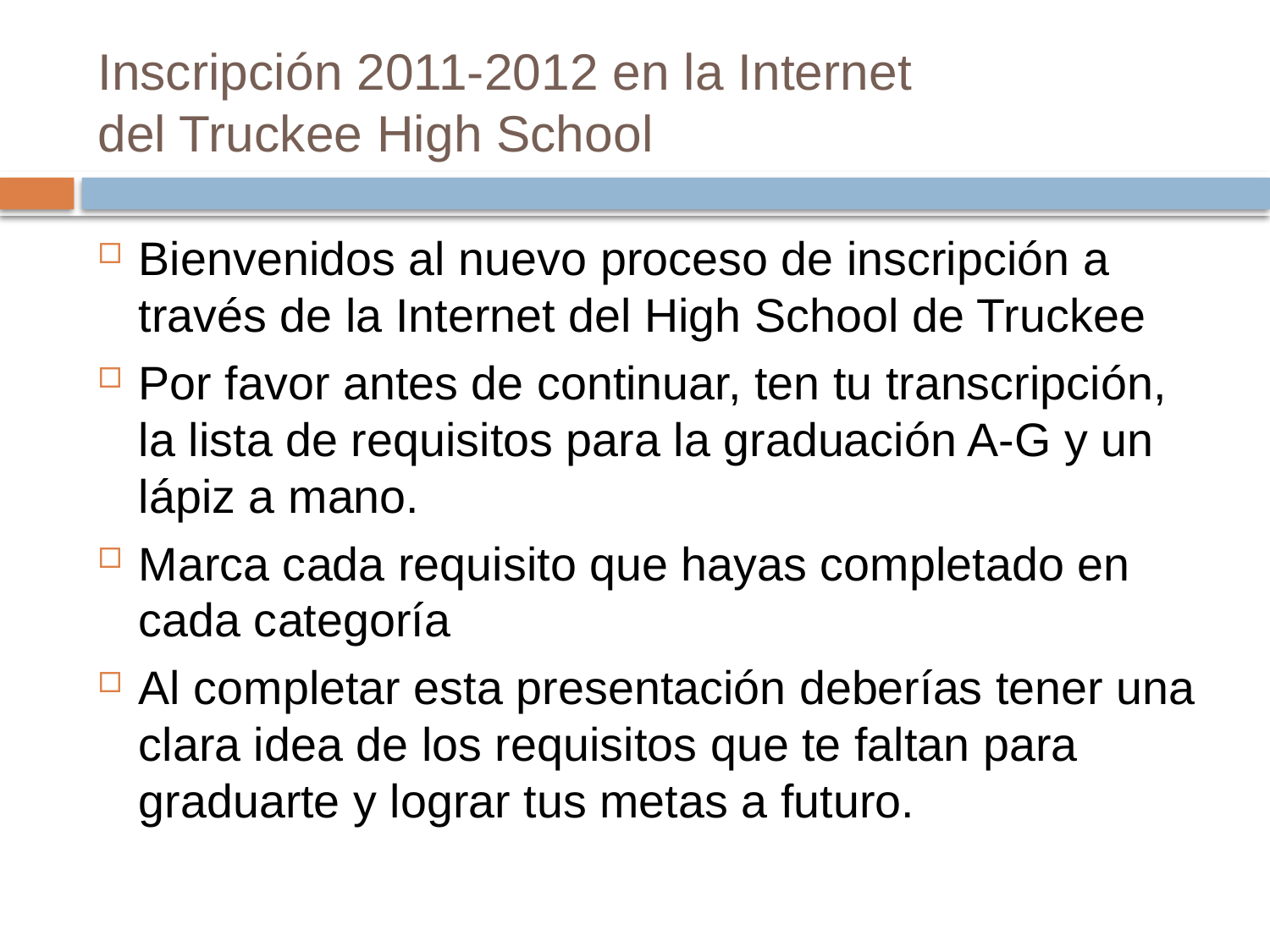

# Inscripción 2011-2012 en la Internet del Truckee High School
Bienvenidos al nuevo proceso de inscripción a través de la Internet del High School de Truckee
Por favor antes de continuar, ten tu transcripción, la lista de requisitos para la graduación A-G y un lápiz a mano.
Marca cada requisito que hayas completado en cada categoría
Al completar esta presentación deberías tener una clara idea de los requisitos que te faltan para graduarte y lograr tus metas a futuro.